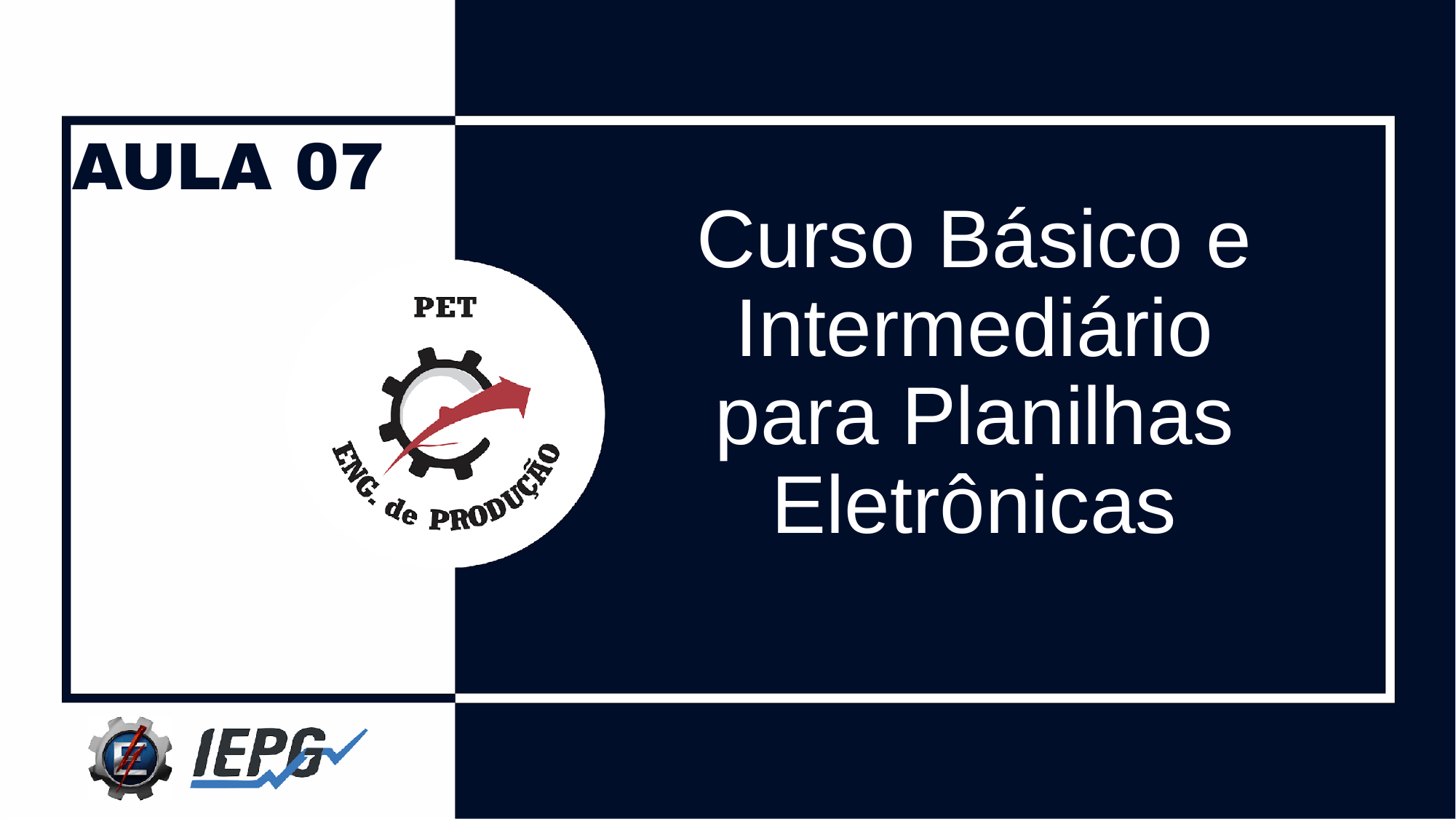

AULA 07
Curso Básico e Intermediário para Planilhas Eletrônicas